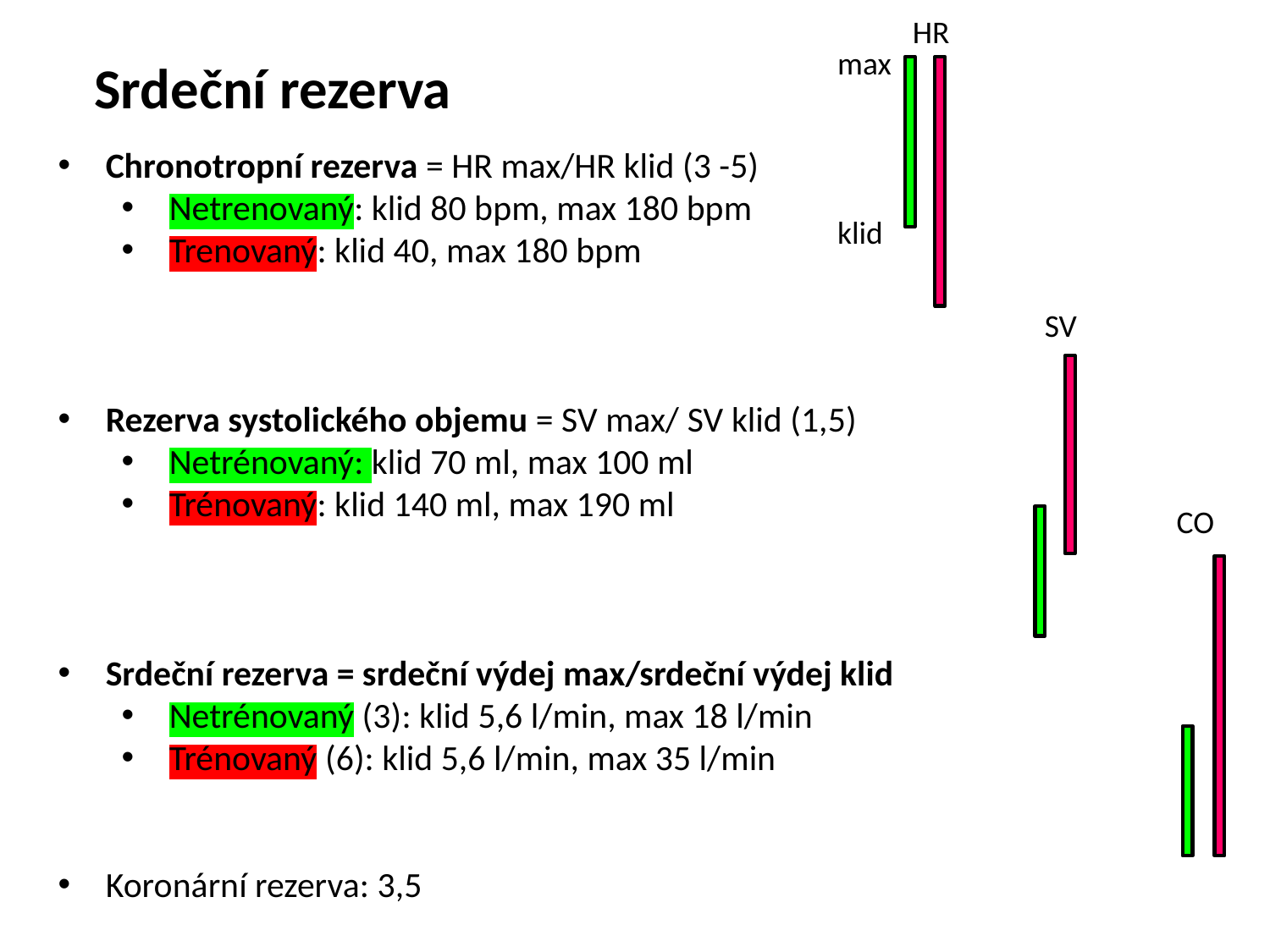

HR
max
Srdeční rezerva

Chronotropní rezerva = HR max/HR klid (3 -5)
Netrenovaný: klid 80 bpm, max 180 bpm
Trenovaný: klid 40, max 180 bpm

Rezerva systolického objemu = SV max/ SV klid (1,5)
Netrénovaný: klid 70 ml, max 100 ml
Trénovaný: klid 140 ml, max 190 ml

Srdeční rezerva = srdeční výdej max/srdeční výdej klid
Netrénovaný (3): klid 5,6 l/min, max 18 l/min
Trénovaný (6): klid 5,6 l/min, max 35 l/min

Koronární rezerva: 3,5
klid
SV

CO